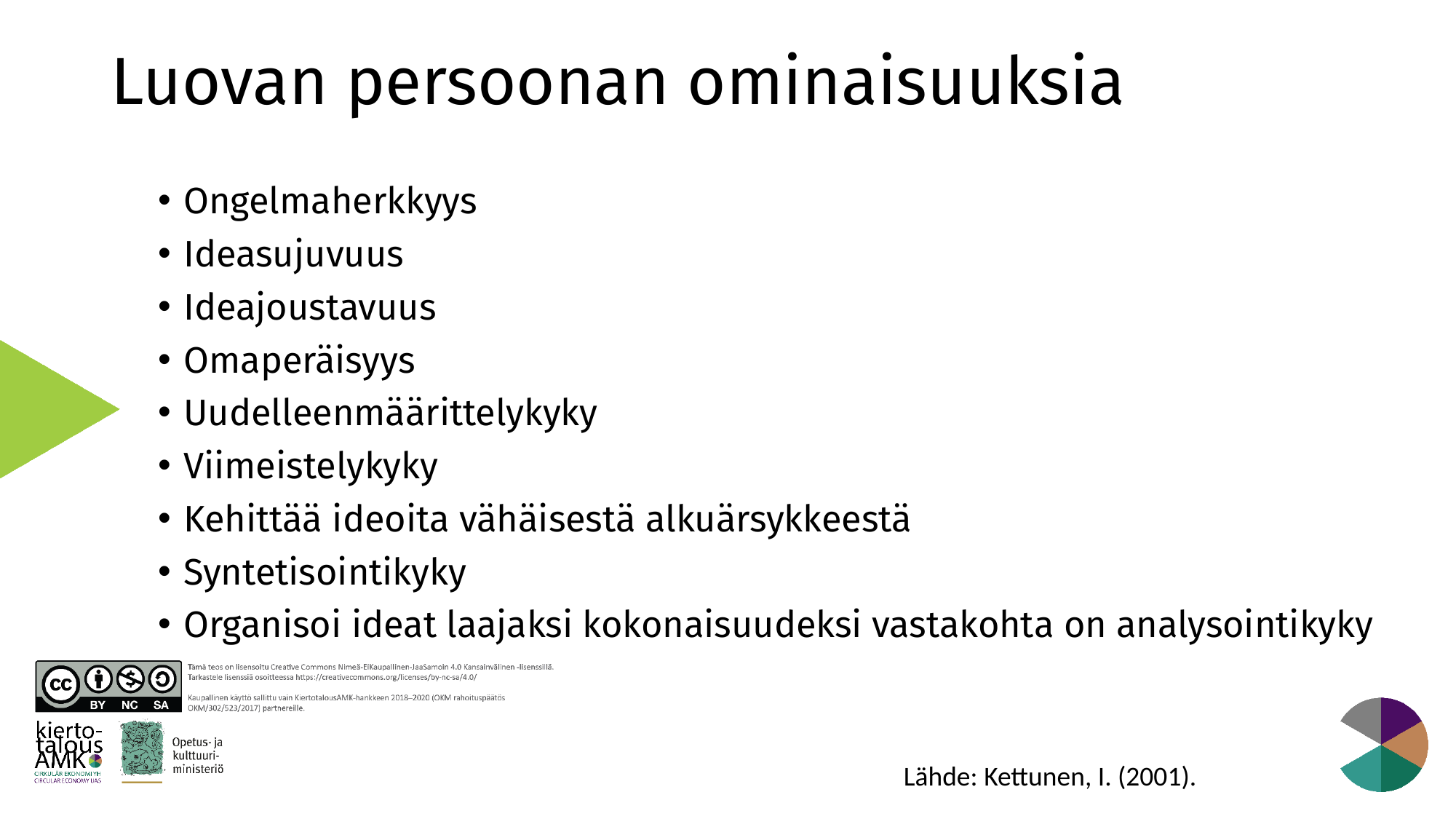

# Luovan persoonan ominaisuuksia
Ongelmaherkkyys
Ideasujuvuus
Ideajoustavuus
Omaperäisyys
Uudelleenmäärittelykyky
Viimeistelykyky
Kehittää ideoita vähäisestä alkuärsykkeestä
Syntetisointikyky
Organisoi ideat laajaksi kokonaisuudeksi vastakohta on analysointikyky

Lähde: Kettunen, I. (2001).